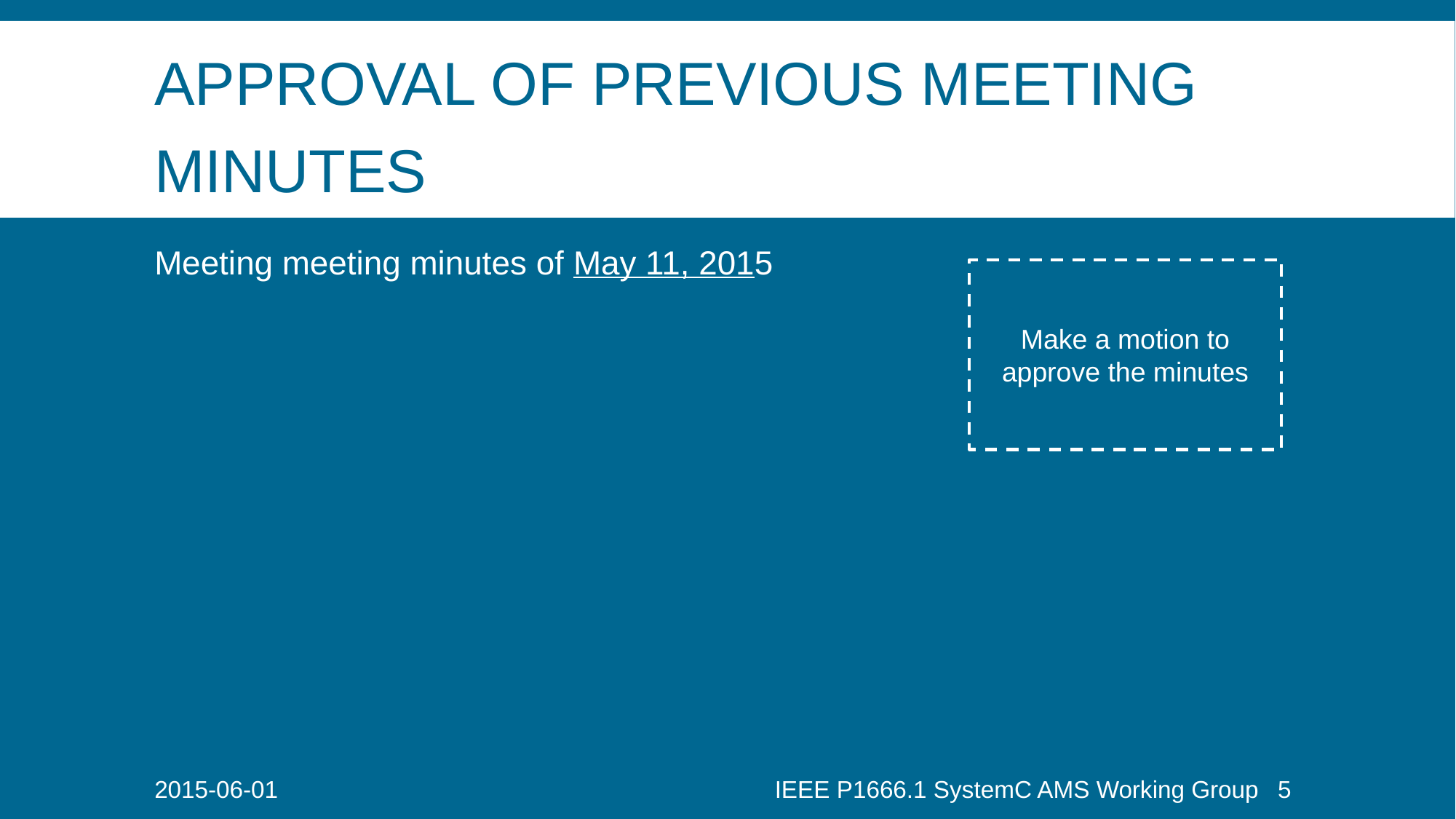

# Approval of previous meeting minutes
Meeting meeting minutes of May 11, 2015

Make a motion to approve the minutes
2015-06-01
IEEE P1666.1 SystemC AMS Working Group
5